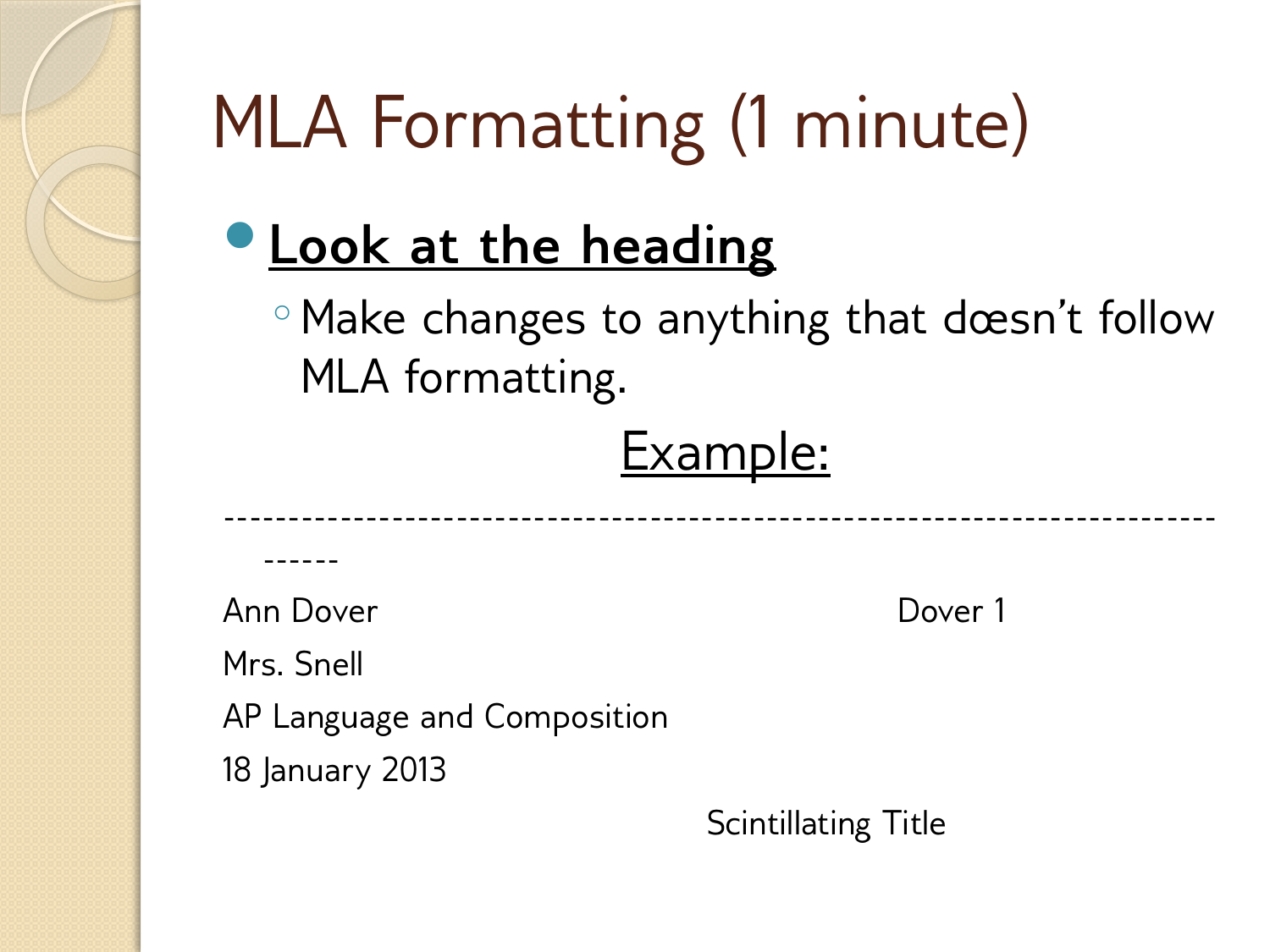

# MLA Formatting (1 minute)
Look at the heading
Make changes to anything that doesn’t follow MLA formatting.
Example:
-----------------------------------------------------------------------------------
Ann Dover					Dover 1
Mrs. Snell
AP Language and Composition
18 January 2013
				      Scintillating Title